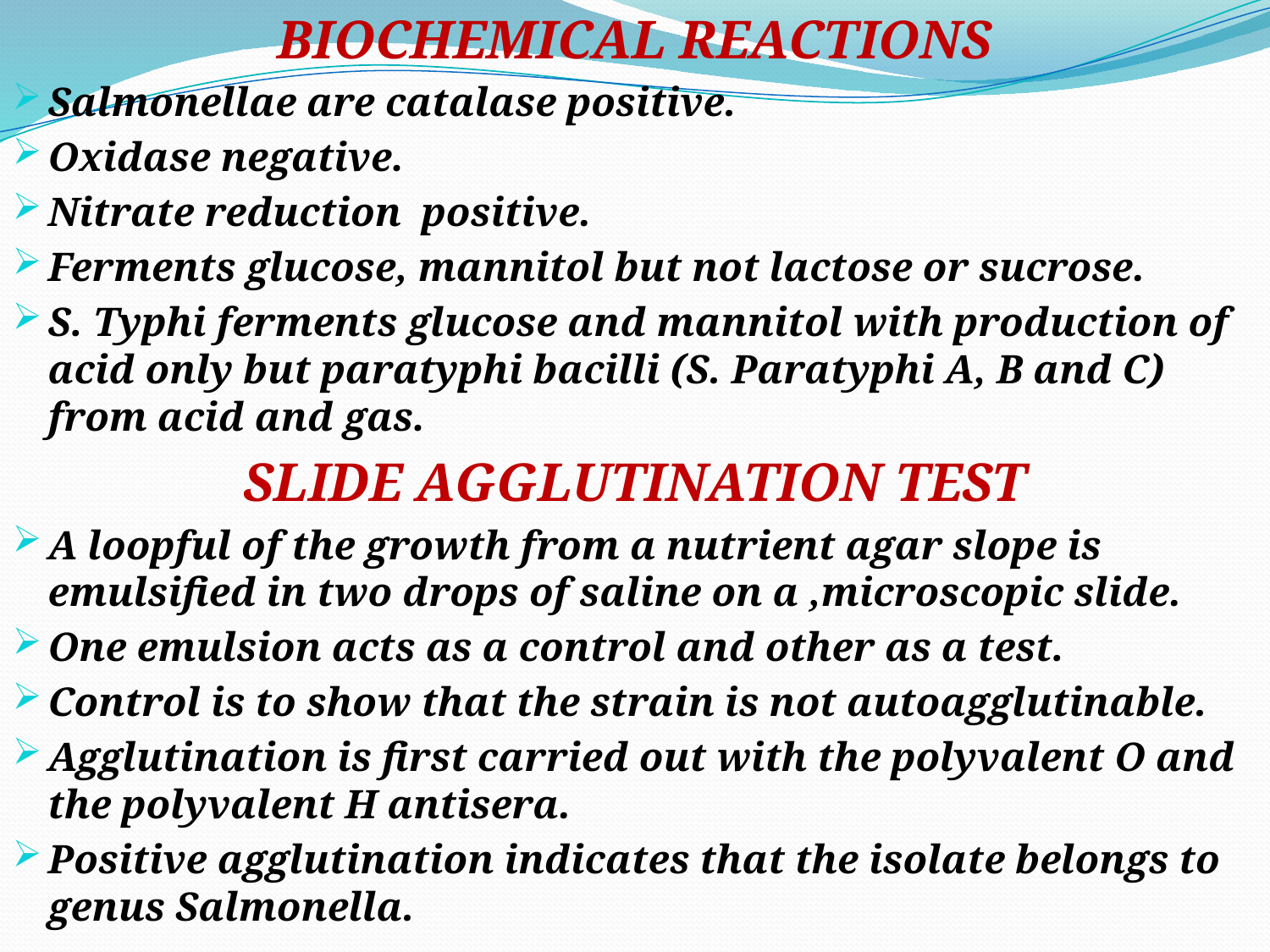

BIOCHEMICAL REACTIONS
Salmonellae are catalase positive.
Oxidase negative.
Nitrate reduction  positive.
Ferments glucose, mannitol but not lactose or sucrose.
S. Typhi ferments glucose and mannitol with production of acid only but paratyphi bacilli (S. Paratyphi A, B and C) from acid and gas.
SLIDE AGGLUTINATION TEST
A loopful of the growth from a nutrient agar slope is emulsified in two drops of saline on a ,microscopic slide.
One emulsion acts as a control and other as a test.
Control is to show that the strain is not autoagglutinable.
Agglutination is first carried out with the polyvalent O and the polyvalent H antisera.
Positive agglutination indicates that the isolate belongs to genus Salmonella.